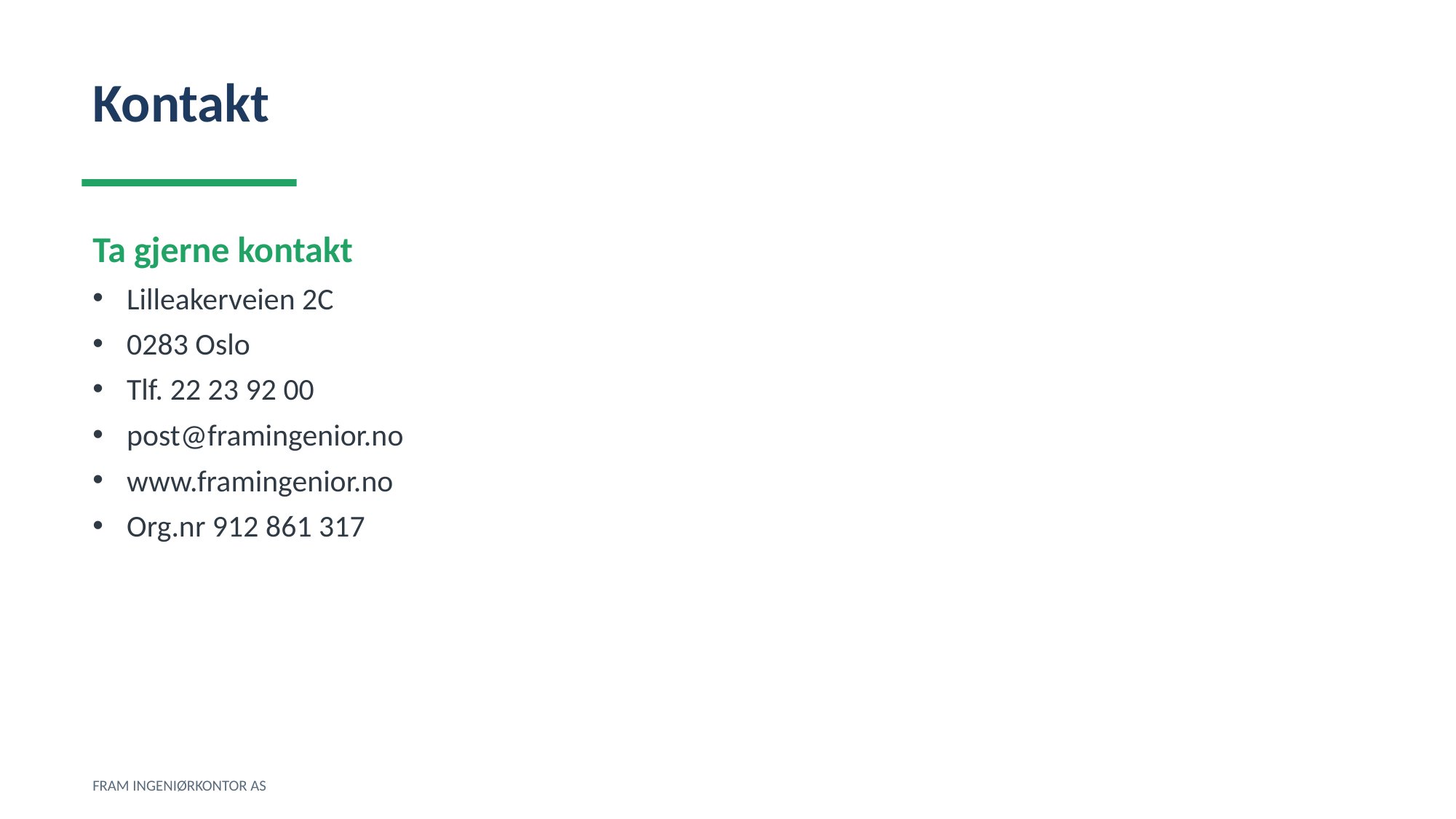

Kontakt

Ta gjerne kontakt
Lilleakerveien 2C
0283 Oslo
Tlf. 22 23 92 00
post@framingenior.no
www.framingenior.no
Org.nr 912 861 317
FRAM INGENIØRKONTOR AS